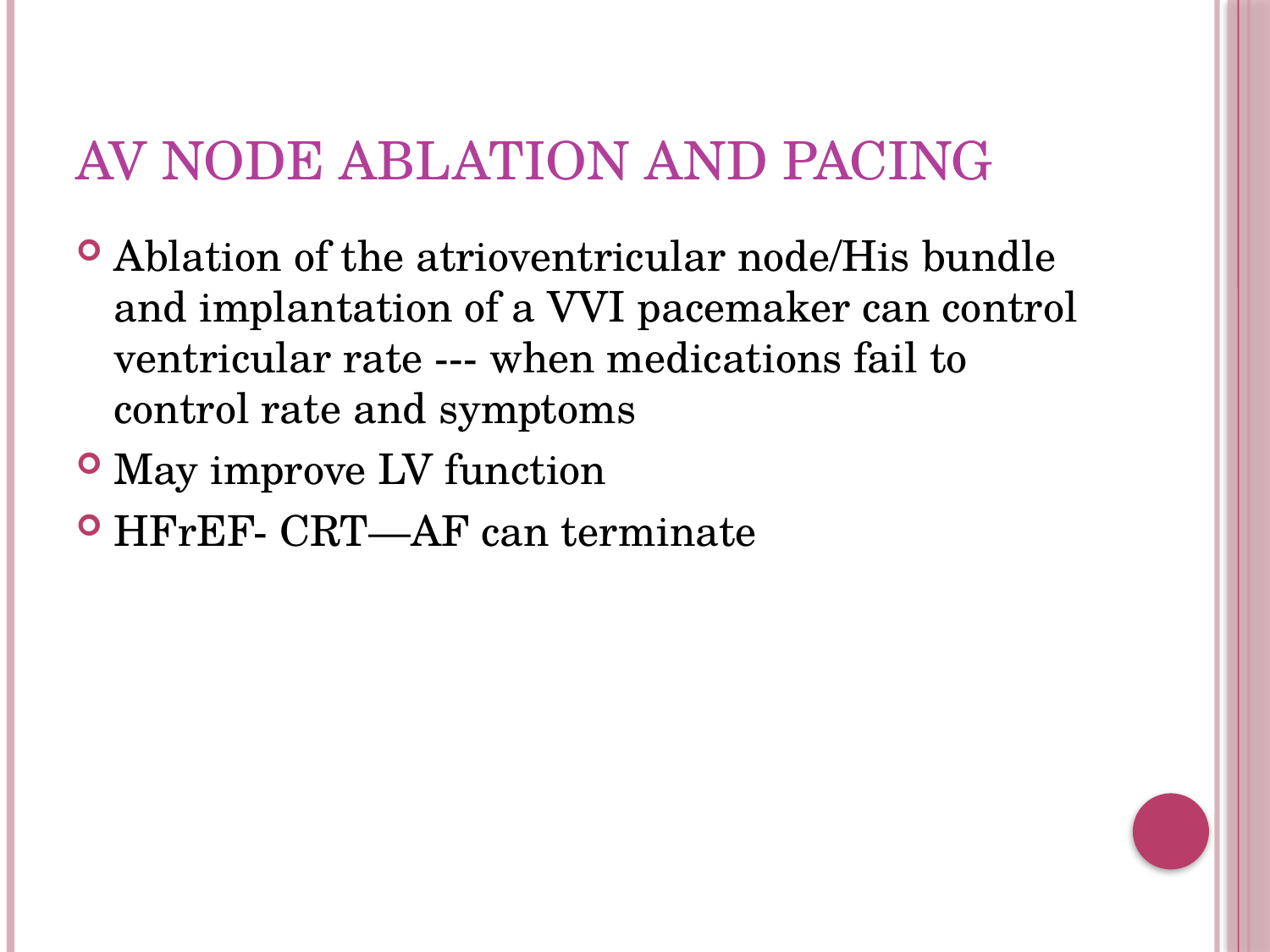

# AV node ablation and pacing
Ablation of the atrioventricular node/His bundle and implantation of a VVI pacemaker can control ventricular rate --- when medications fail to control rate and symptoms
May improve LV function
HFrEF- CRT—AF can terminate